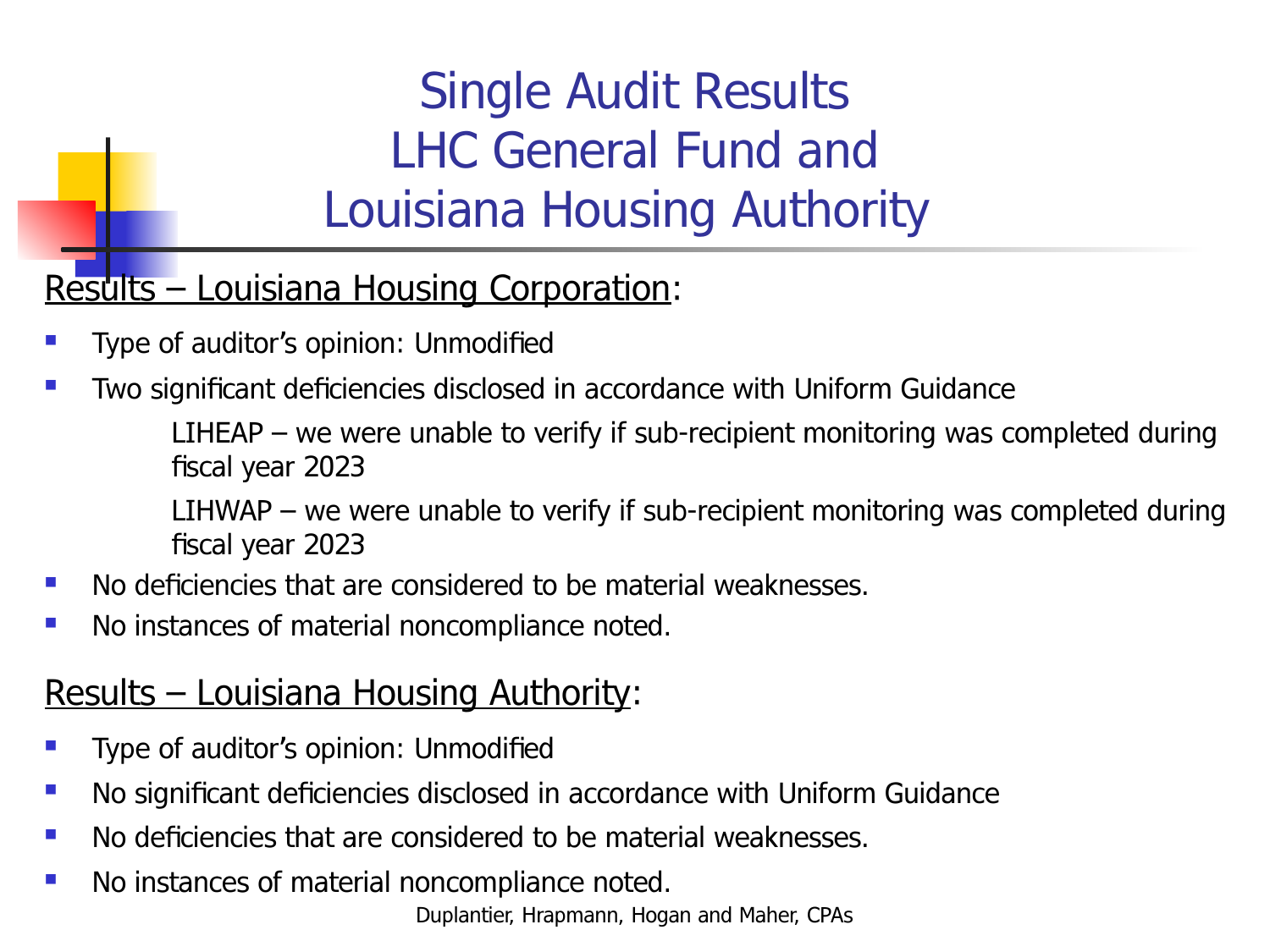

# Single Audit Results LHC General Fund and Louisiana Housing Authority
Results – Louisiana Housing Corporation:
Type of auditor’s opinion: Unmodified
Two significant deficiencies disclosed in accordance with Uniform Guidance
	LIHEAP – we were unable to verify if sub-recipient monitoring was completed during 	fiscal year 2023
	LIHWAP – we were unable to verify if sub-recipient monitoring was completed during 	fiscal year 2023
No deficiencies that are considered to be material weaknesses.
No instances of material noncompliance noted.

Results – Louisiana Housing Authority:
Type of auditor’s opinion: Unmodified
No significant deficiencies disclosed in accordance with Uniform Guidance
No deficiencies that are considered to be material weaknesses.
No instances of material noncompliance noted.
Duplantier, Hrapmann, Hogan and Maher, CPAs